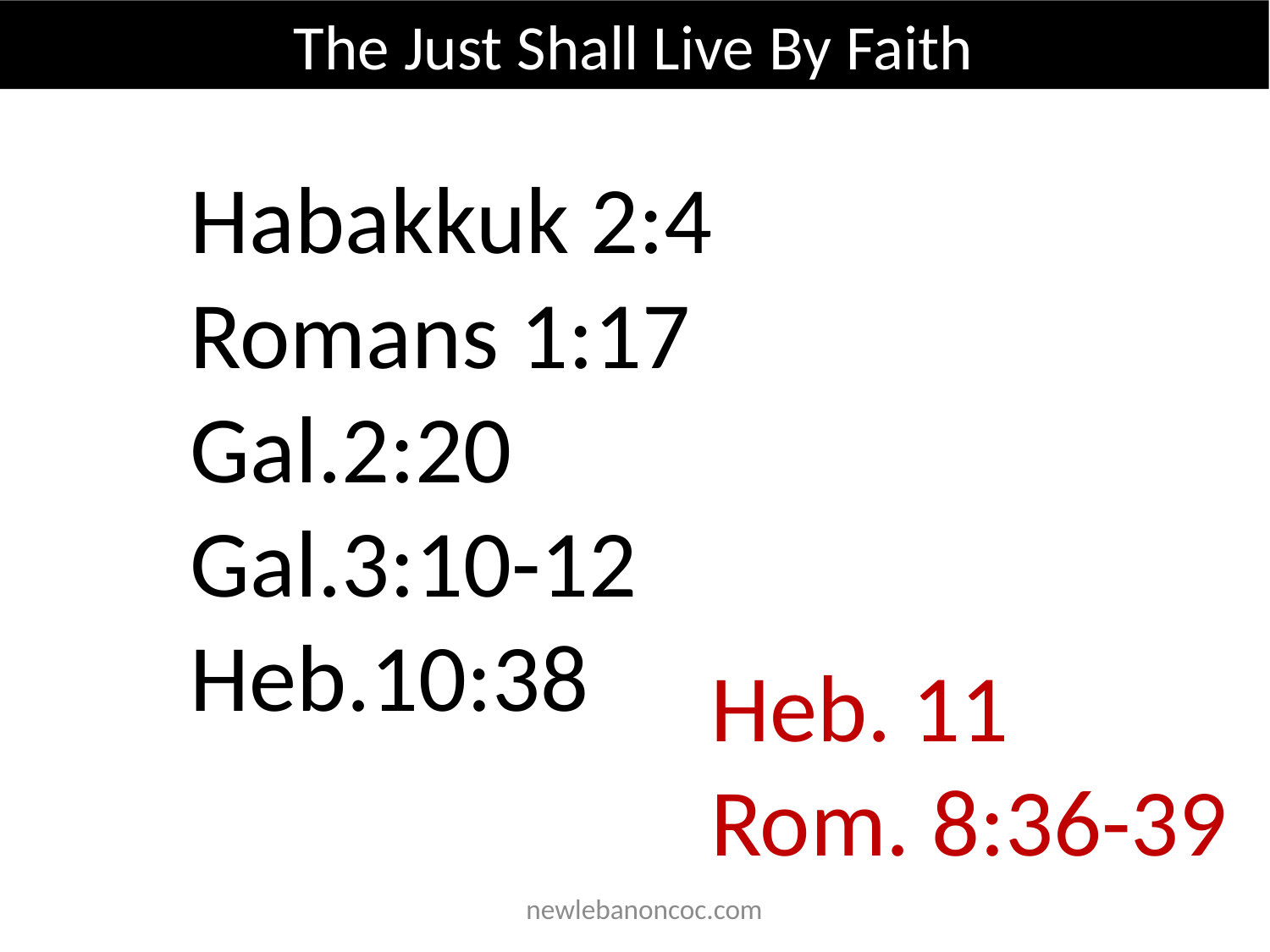

The Just Shall Live By Faith
Habakkuk 2:4
Romans 1:17
Gal.2:20
Gal.3:10-12
Heb.10:38
Heb. 11
Rom. 8:36-39
   newlebanoncoc.com